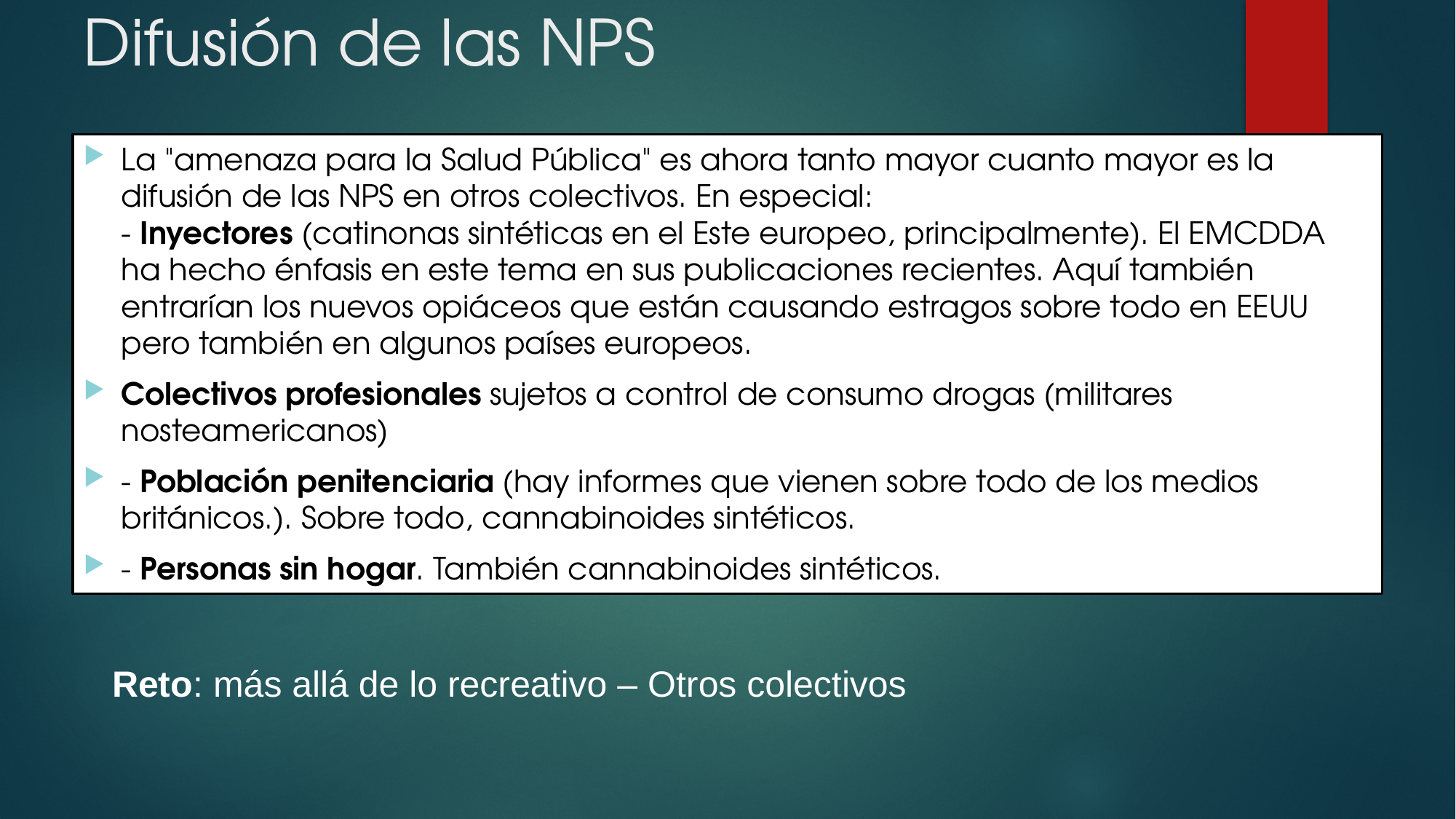

# Difusión de las NPS
La "amenaza para la Salud Pública" es ahora tanto mayor cuanto mayor es la difusión de las NPS en otros colectivos. En especial:
- Inyectores (catinonas sintéticas en el Este europeo, principalmente). El EMCDDA ha hecho énfasis en este tema en sus publicaciones recientes. Aquí también entrarían los nuevos opiáceos que están causando estragos sobre todo en EEUU pero también en algunos países europeos.
Colectivos profesionales sujetos a control de consumo drogas (militares nosteamericanos)
- Población penitenciaria (hay informes que vienen sobre todo de los medios británicos.). Sobre todo, cannabinoides sintéticos.
- Personas sin hogar. También cannabinoides sintéticos.

Reto: más allá de lo recreativo – Otros colectivos